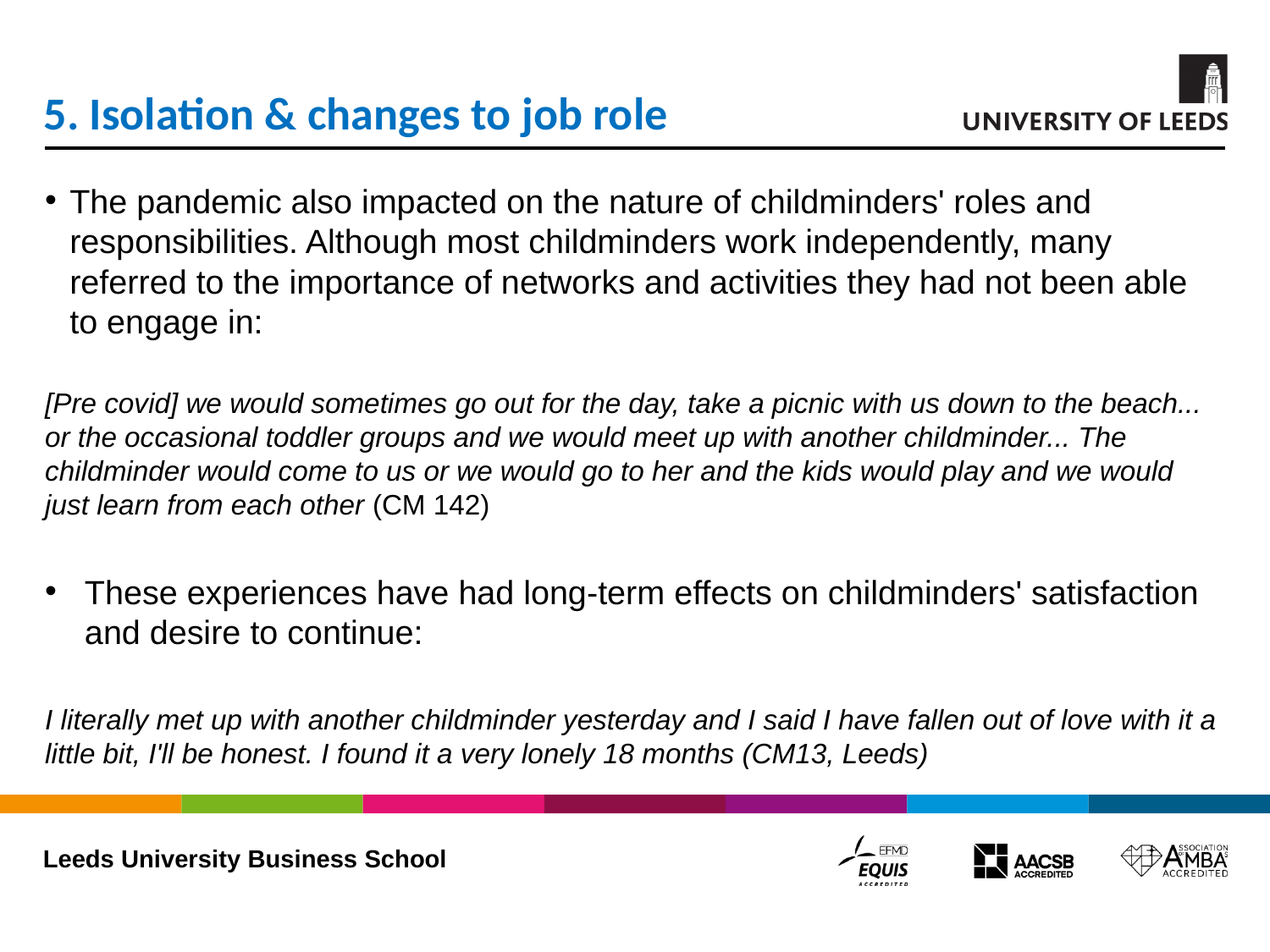

# 5. Isolation & changes to job role
The pandemic also impacted on the nature of childminders' roles and responsibilities. Although most childminders work independently, many referred to the importance of networks and activities they had not been able to engage in:

[Pre covid] we would sometimes go out for the day, take a picnic with us down to the beach... or the occasional toddler groups and we would meet up with another childminder... The childminder would come to us or we would go to her and the kids would play and we would just learn from each other (CM 142)

These experiences have had long-term effects on childminders' satisfaction and desire to continue:

I literally met up with another childminder yesterday and I said I have fallen out of love with it a little bit, I'll be honest. I found it a very lonely 18 months (CM13, Leeds)